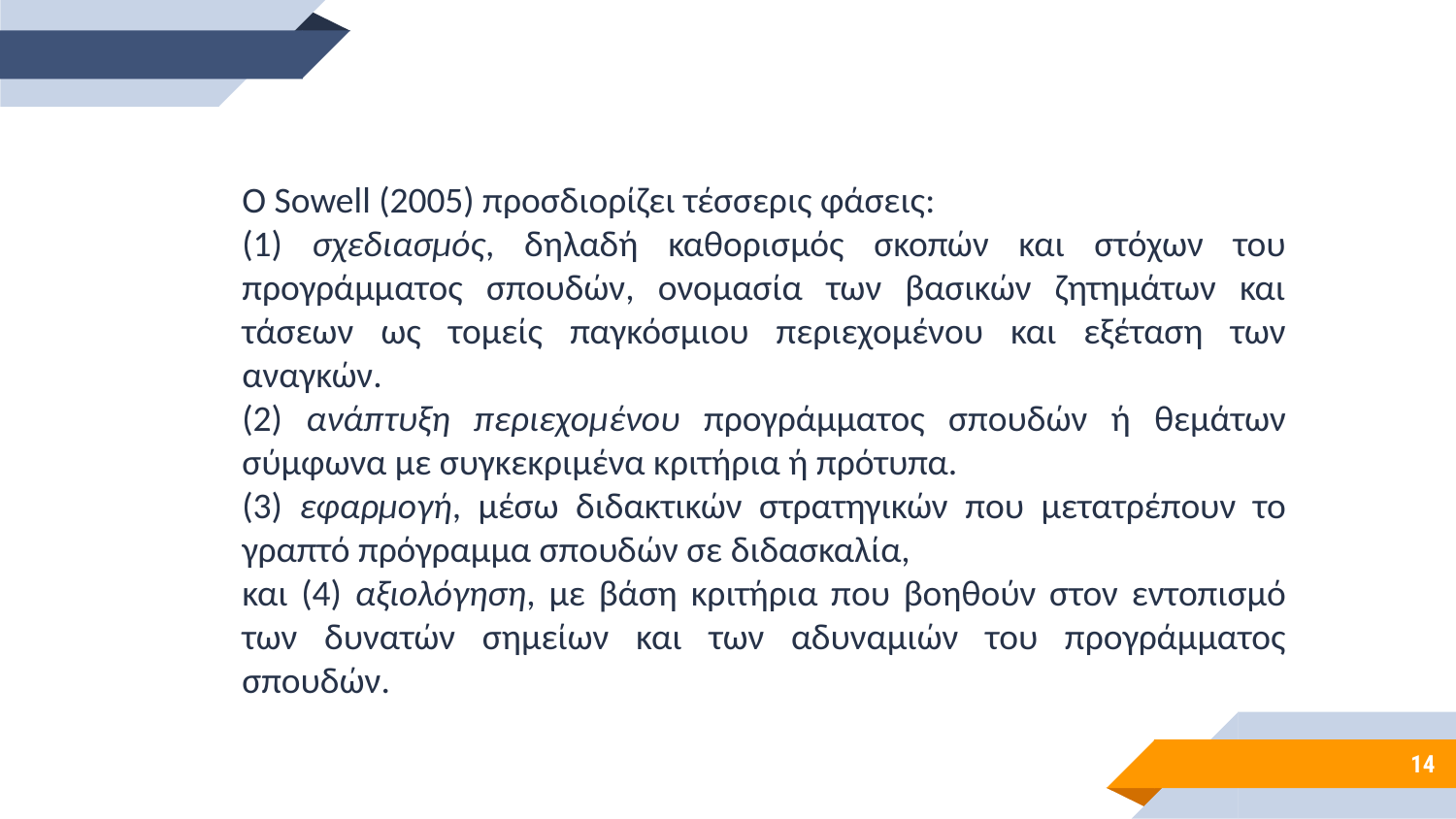

Ο Sowell (2005) προσδιορίζει τέσσερις φάσεις:
(1) σχεδιασμός, δηλαδή καθορισμός σκοπών και στόχων του προγράμματος σπουδών, ονομασία των βασικών ζητημάτων και τάσεων ως τομείς παγκόσμιου περιεχομένου και εξέταση των αναγκών.
(2) ανάπτυξη περιεχομένου προγράμματος σπουδών ή θεμάτων σύμφωνα με συγκεκριμένα κριτήρια ή πρότυπα.
(3) εφαρμογή, μέσω διδακτικών στρατηγικών που μετατρέπουν το γραπτό πρόγραμμα σπουδών σε διδασκαλία,
και (4) αξιολόγηση, με βάση κριτήρια που βοηθούν στον εντοπισμό των δυνατών σημείων και των αδυναμιών του προγράμματος σπουδών.
14